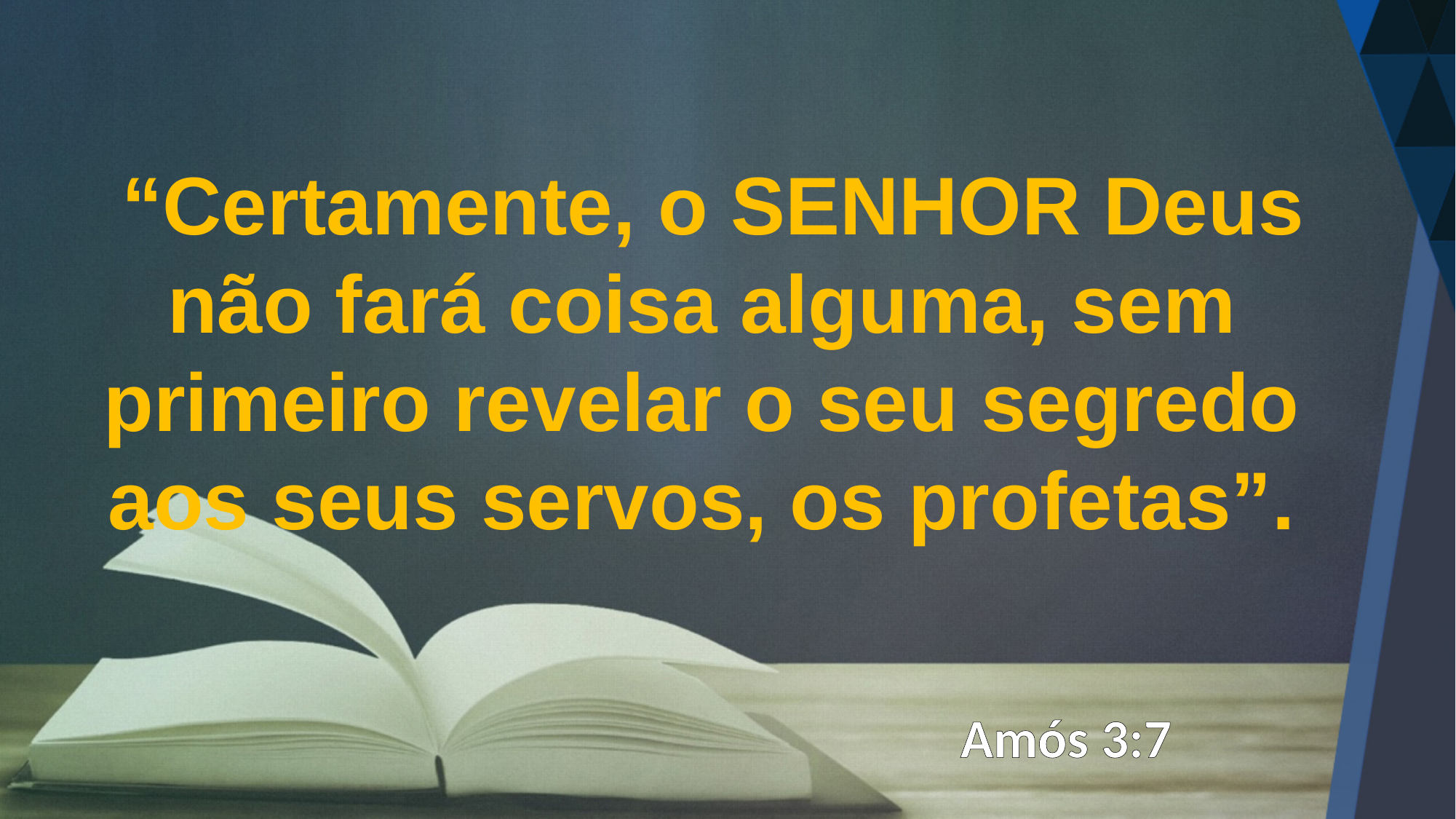

“Certamente, o SENHOR Deus não fará coisa alguma, sem primeiro revelar o seu segredo aos seus servos, os profetas”.
Amós 3:7